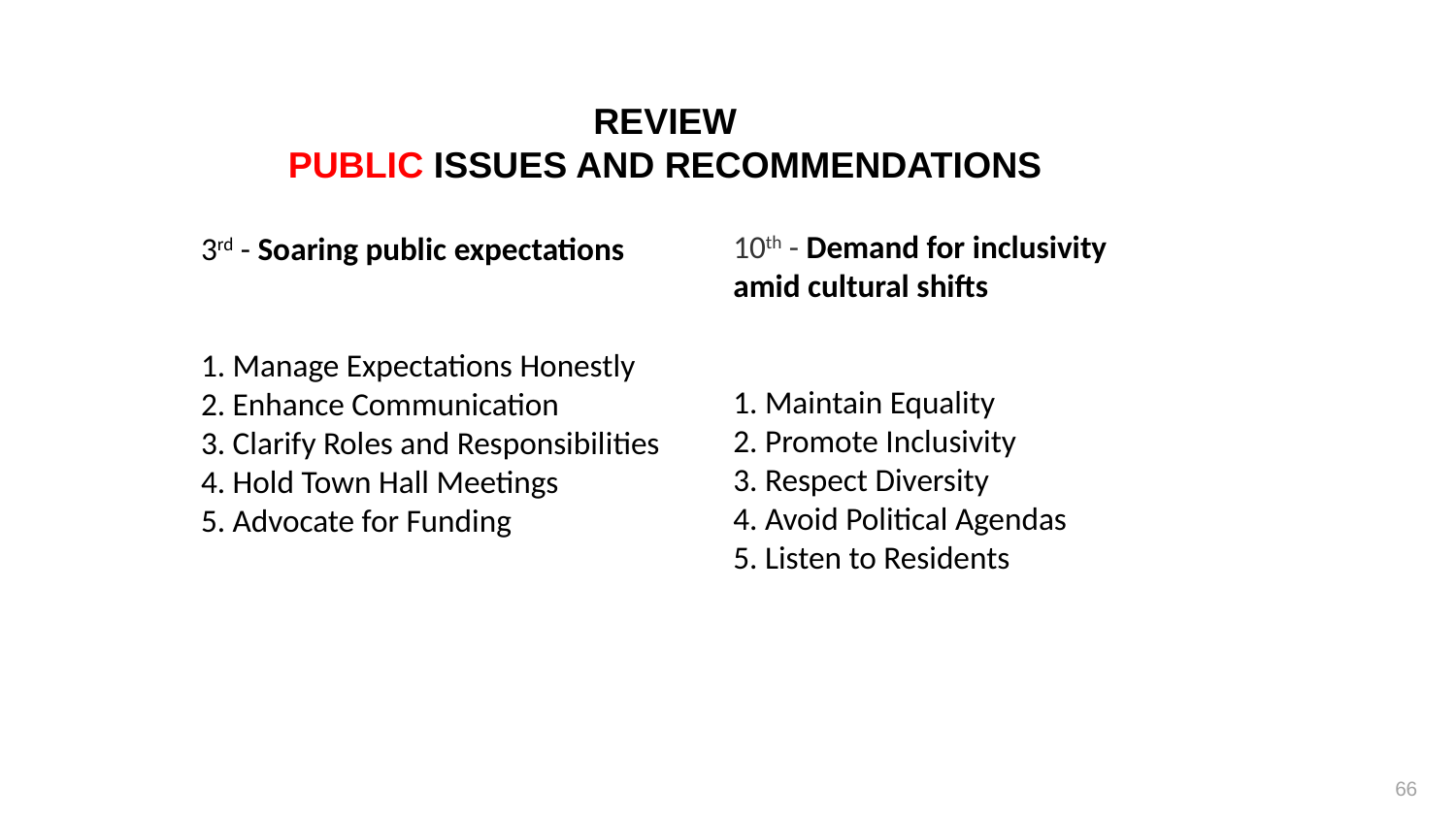

REVIEW
PUBLIC ISSUES AND RECOMMENDATIONS
10th - Demand for inclusivity amid cultural shifts
1. Maintain Equality
2. Promote Inclusivity
3. Respect Diversity
4. Avoid Political Agendas
5. Listen to Residents
3rd - Soaring public expectations

1. Manage Expectations Honestly
2. Enhance Communication
3. Clarify Roles and Responsibilities
4. Hold Town Hall Meetings
5. Advocate for Funding
66